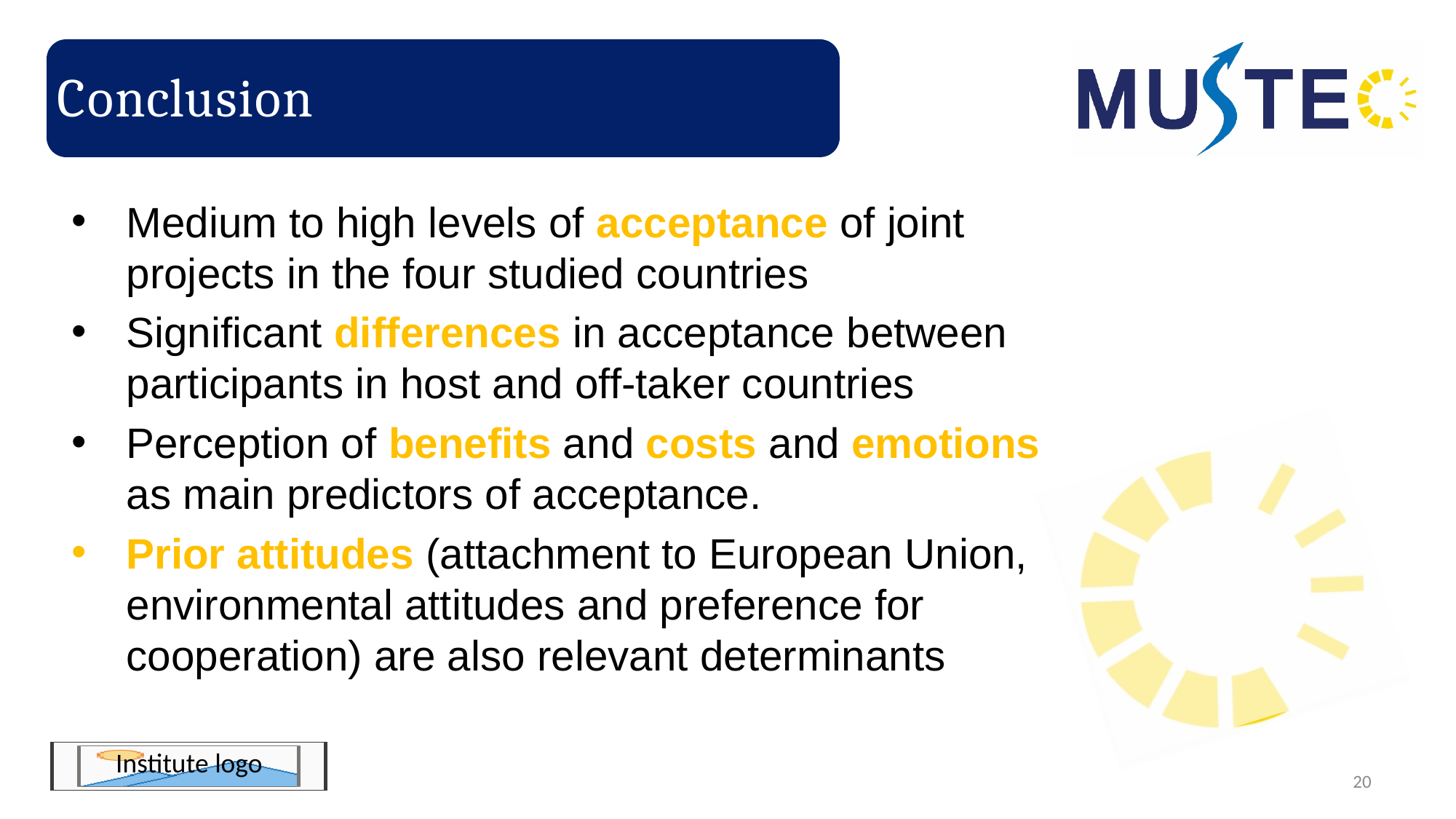

# Conclusion
Medium to high levels of acceptance of joint projects in the four studied countries
Significant differences in acceptance between participants in host and off-taker countries
Perception of benefits and costs and emotions as main predictors of acceptance.
Prior attitudes (attachment to European Union, environmental attitudes and preference for cooperation) are also relevant determinants

20